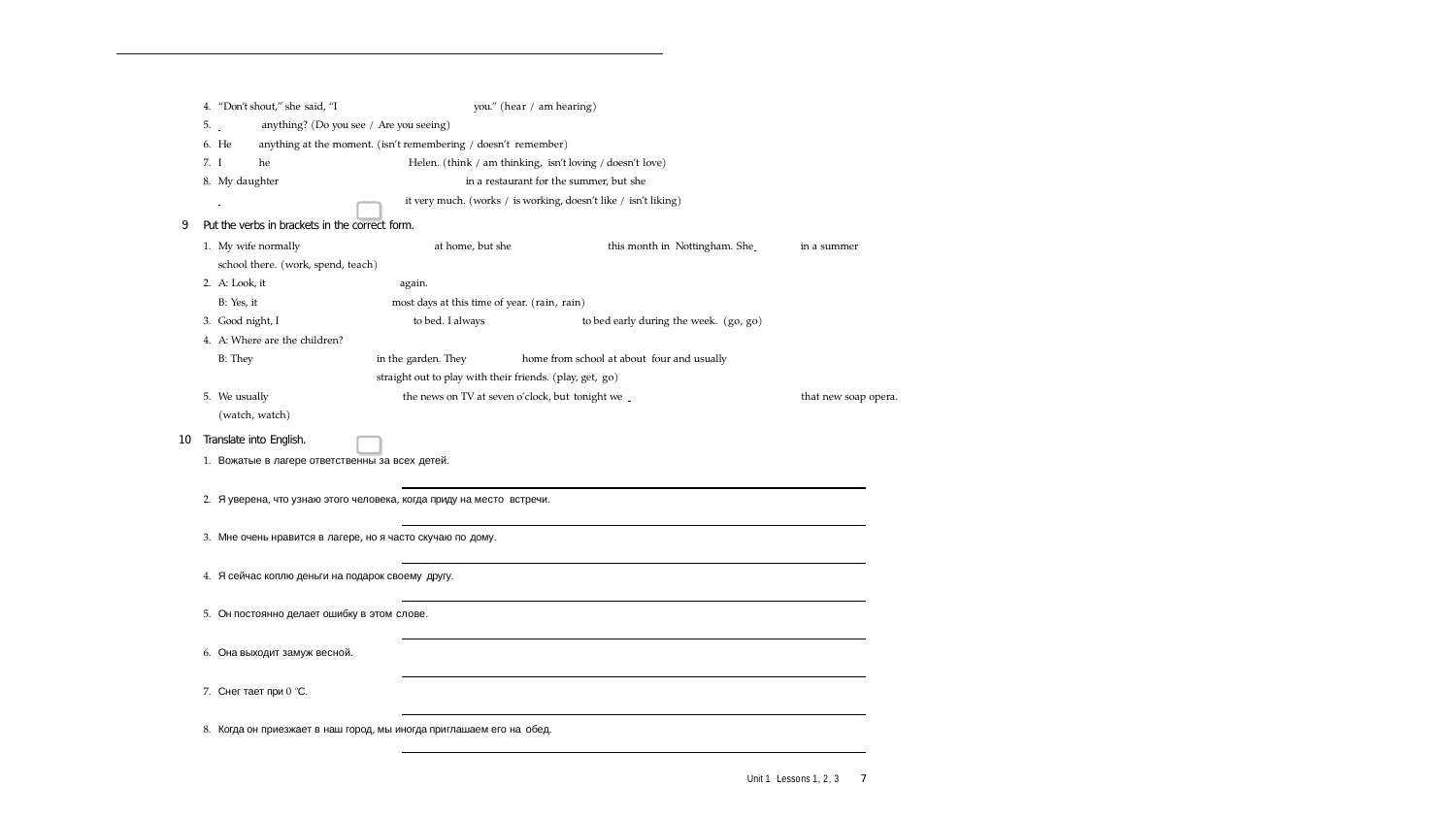

“Don’t shout,” she said, “I	you.” (hear /  am hearing)
 	 anything? (Do you see /  Are you seeing)
He	anything at the moment. (isn’t remembering / doesn’t  remember)
I	he	Helen. (think / am thinking,  isn’t loving / doesn’t love)
My daughter	in a restaurant for the summer, but she
 	 it very much. (works /  is working, doesn’t like /  isn’t liking)

Put the verbs in brackets in the correct form.
My wife normally		at home, but she	this month in  Nottingham. She 	in a summer school there. (work, spend, teach)
A: Look, it	again.
B: Yes, it	most days at this time of year. (rain, rain)
Good night, I	to bed. I always	to bed early during the week.  (go, go)
A: Where are the children?
B: They	in the garden. They	home from school at about  four and usually		straight out to play with their friends. (play, get, go)
We usually	the news on TV at seven o’clock, but tonight we   	                           that new soap opera. (watch, watch)

Translate into English.
Вожатые в лагере ответственны за всех детей.

Я уверена, что узнаю этого человека, когда приду на место  встречи.

Мне очень нравится в лагере, но я часто скучаю по дому.

Я сейчас коплю деньги на подарок своему другу.

Он постоянно делает ошибку в этом слове.

Она выходит замуж весной.

Снег тает при 0 oС.

Когда он приезжает в наш город, мы иногда приглашаем его на обед.

Unit 1  Lessons 1, 2, 3	7